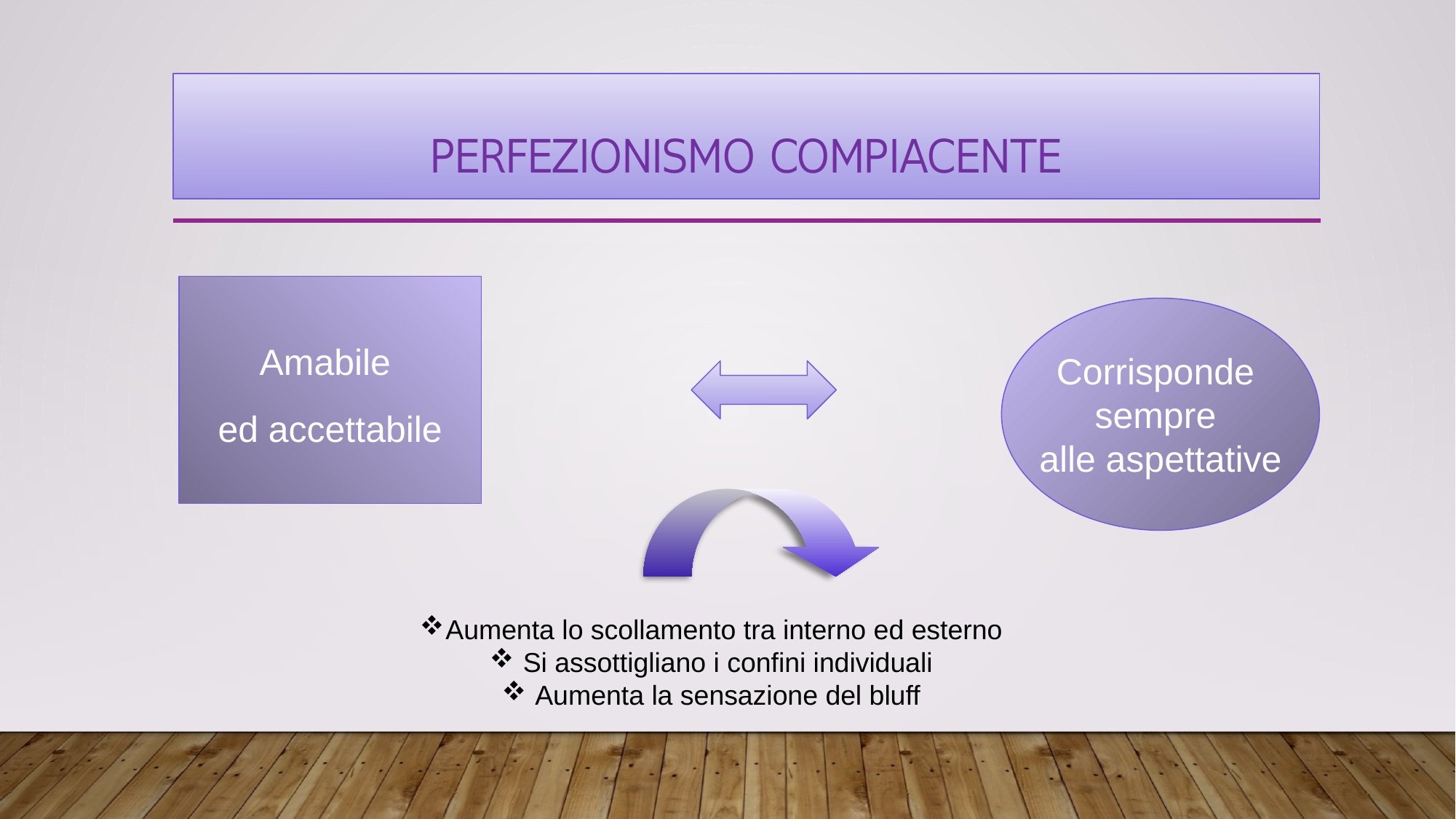

# Perfezionismo compiacente
Amabile
ed accettabile
Corrisponde
sempre
alle aspettative

Aumenta lo scollamento tra interno ed esterno
 Si assottigliano i confini individuali
 Aumenta la sensazione del bluff